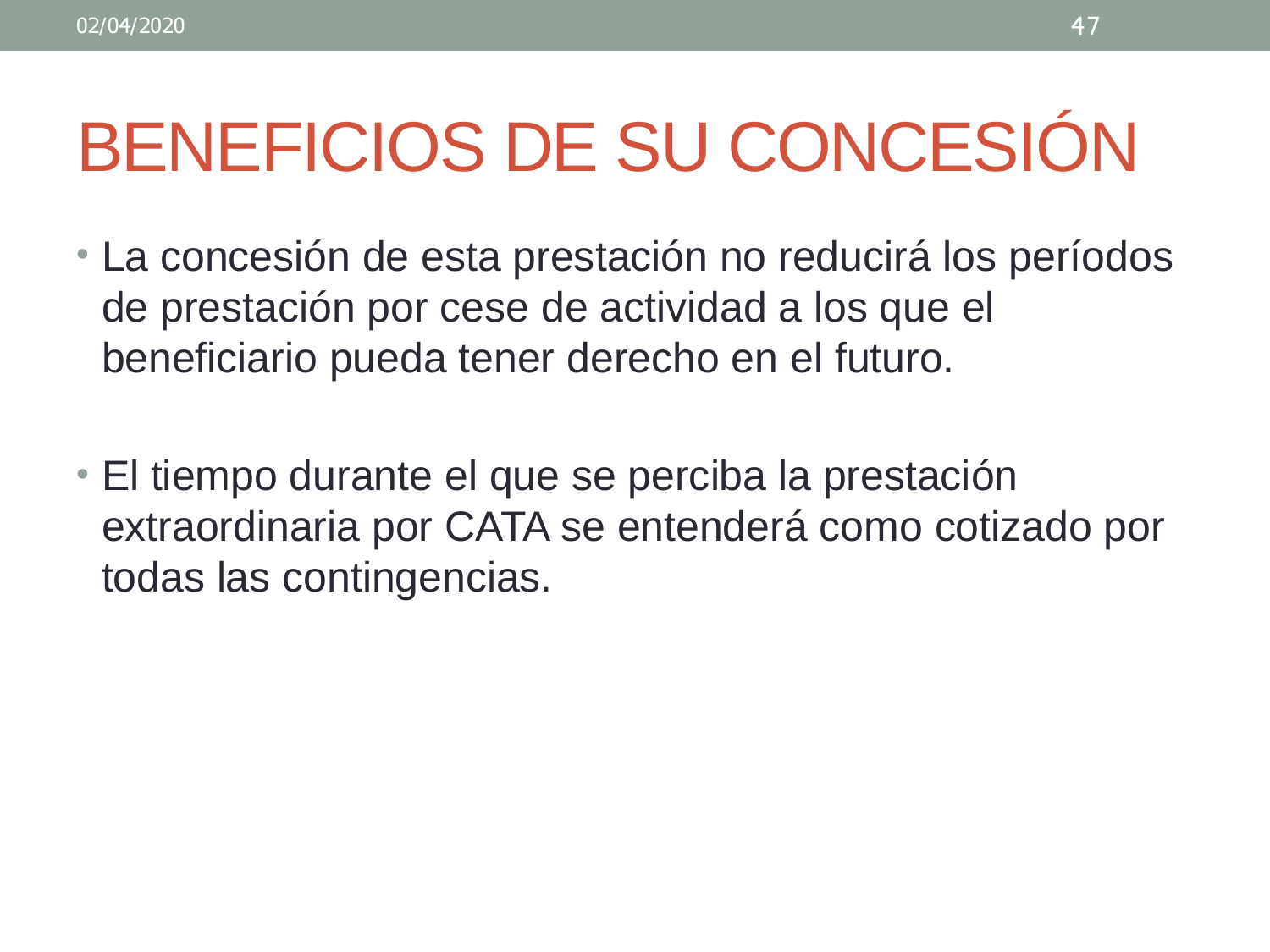

02/04/2020
47
# BENEFICIOS DE SU CONCESIÓN
La concesión de esta prestación no reducirá los períodos de prestación por cese de actividad a los que el beneficiario pueda tener derecho en el futuro.

El tiempo durante el que se perciba la prestación extraordinaria por CATA se entenderá como cotizado por todas las contingencias.